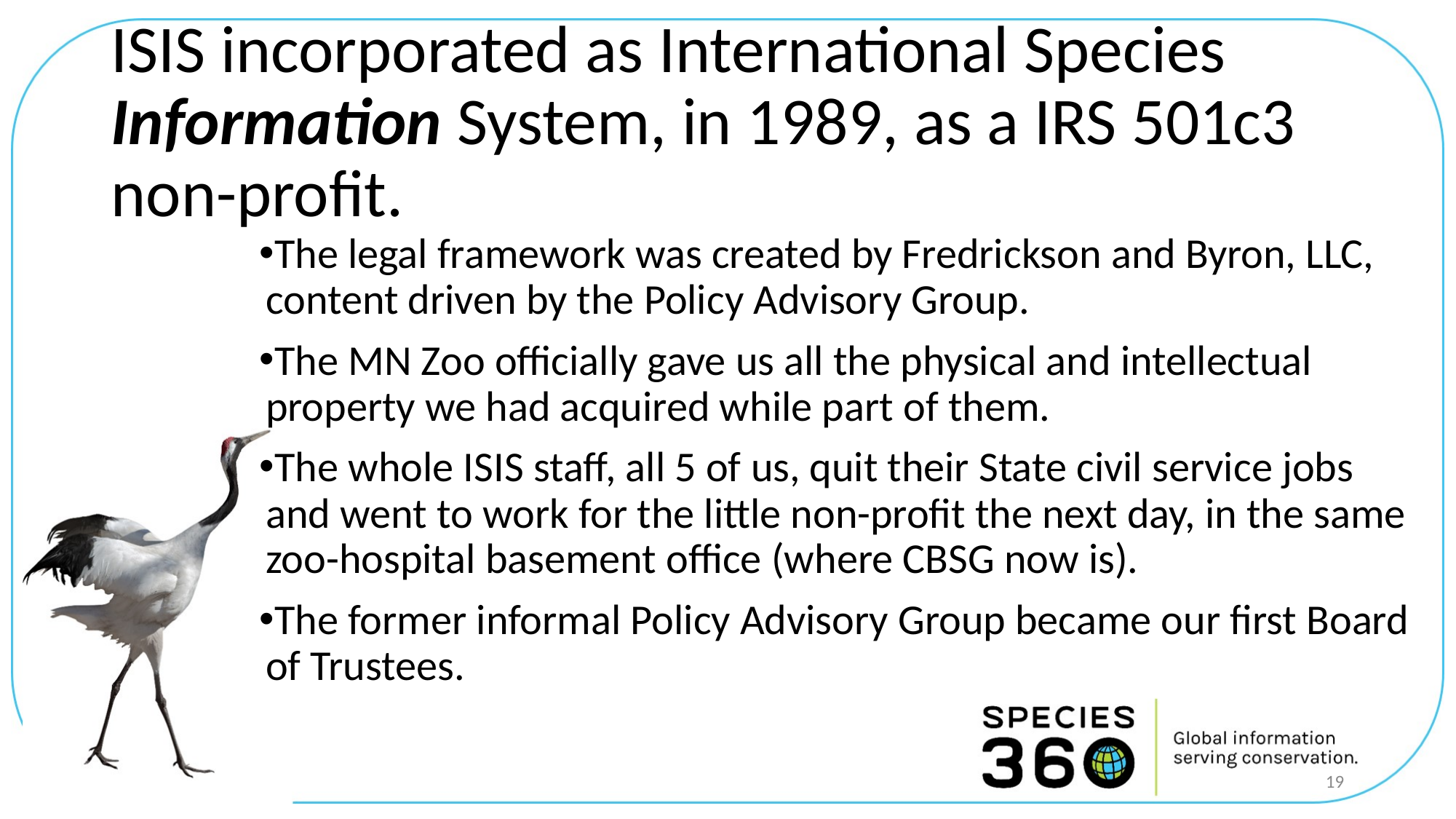

# ISIS incorporated as International Species Information System, in 1989, as a IRS 501c3 non-profit.
The legal framework was created by Fredrickson and Byron, LLC, content driven by the Policy Advisory Group.
The MN Zoo officially gave us all the physical and intellectual property we had acquired while part of them.
The whole ISIS staff, all 5 of us, quit their State civil service jobs and went to work for the little non-profit the next day, in the same zoo-hospital basement office (where CBSG now is).
The former informal Policy Advisory Group became our first Board of Trustees.
19